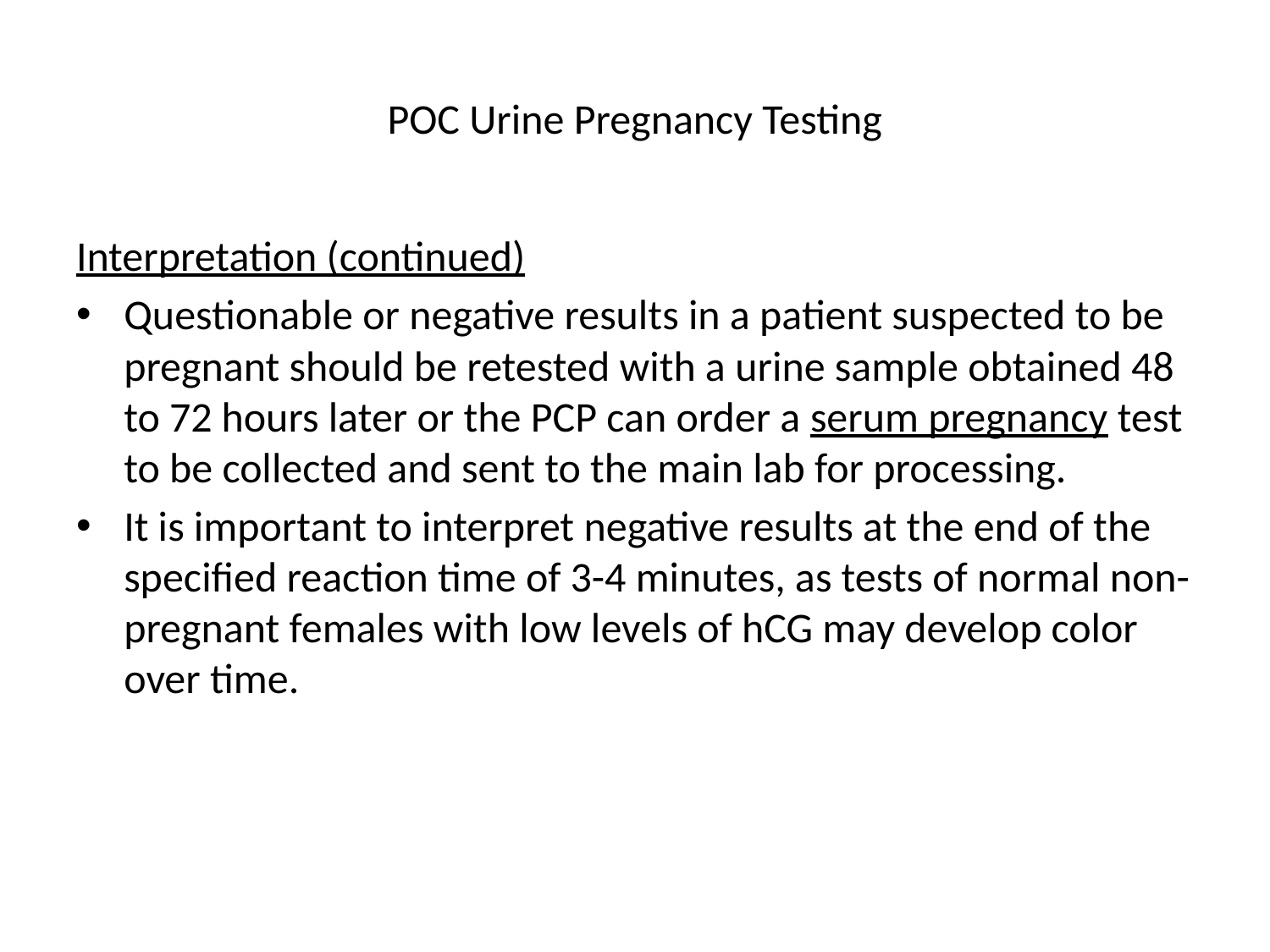

# POC Urine Pregnancy Testing
Interpretation (continued)
Questionable or negative results in a patient suspected to be pregnant should be retested with a urine sample obtained 48 to 72 hours later or the PCP can order a serum pregnancy test to be collected and sent to the main lab for processing.
It is important to interpret negative results at the end of the specified reaction time of 3-4 minutes, as tests of normal non-pregnant females with low levels of hCG may develop color over time.